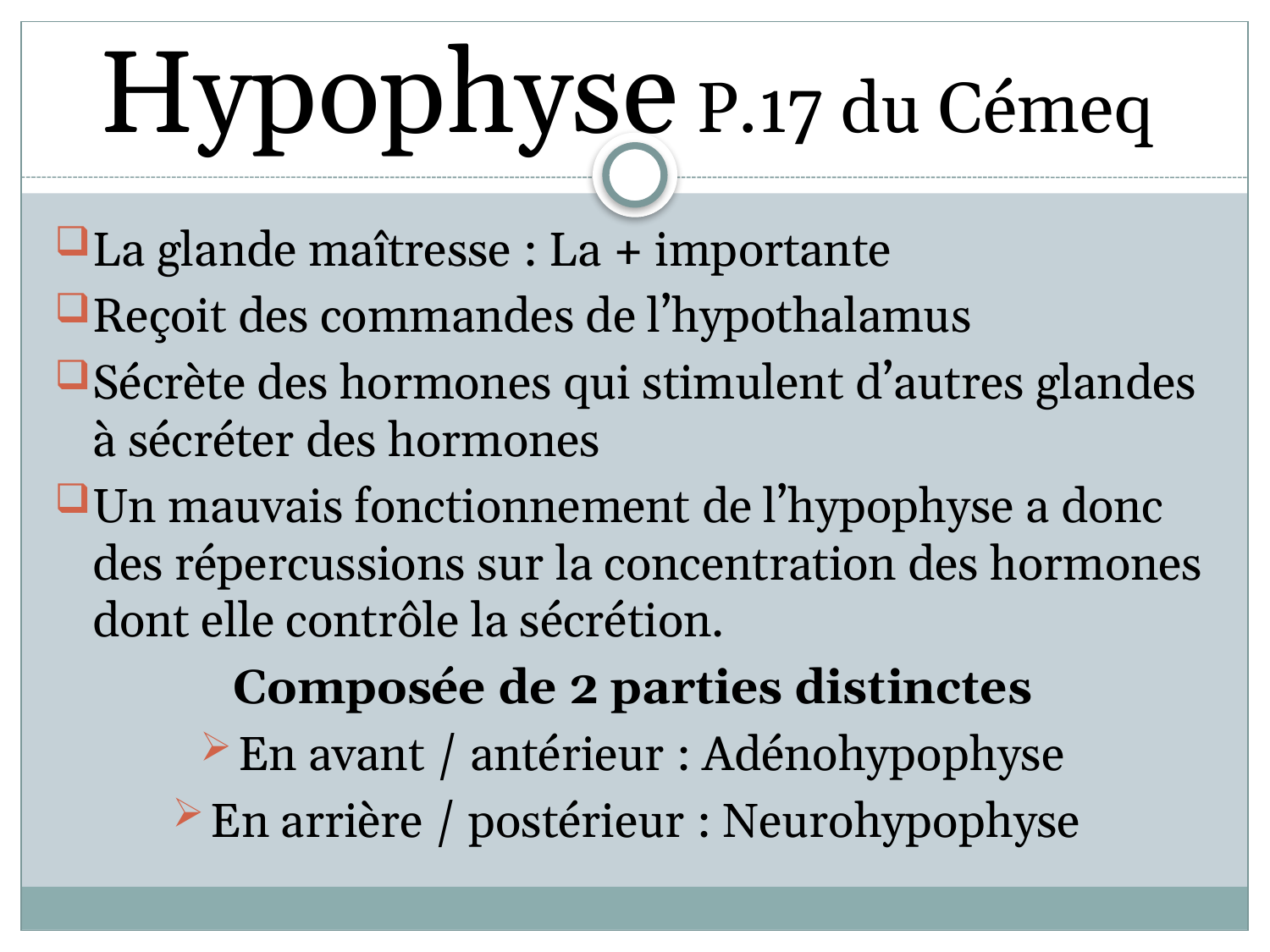

# Hypophyse P.17 du Cémeq
La glande maîtresse : La + importante
Reçoit des commandes de l’hypothalamus
Sécrète des hormones qui stimulent d’autres glandes à sécréter des hormones
Un mauvais fonctionnement de l’hypophyse a donc des répercussions sur la concentration des hormones dont elle contrôle la sécrétion.
Composée de 2 parties distinctes
En avant / antérieur : Adénohypophyse
En arrière / postérieur : Neurohypophyse